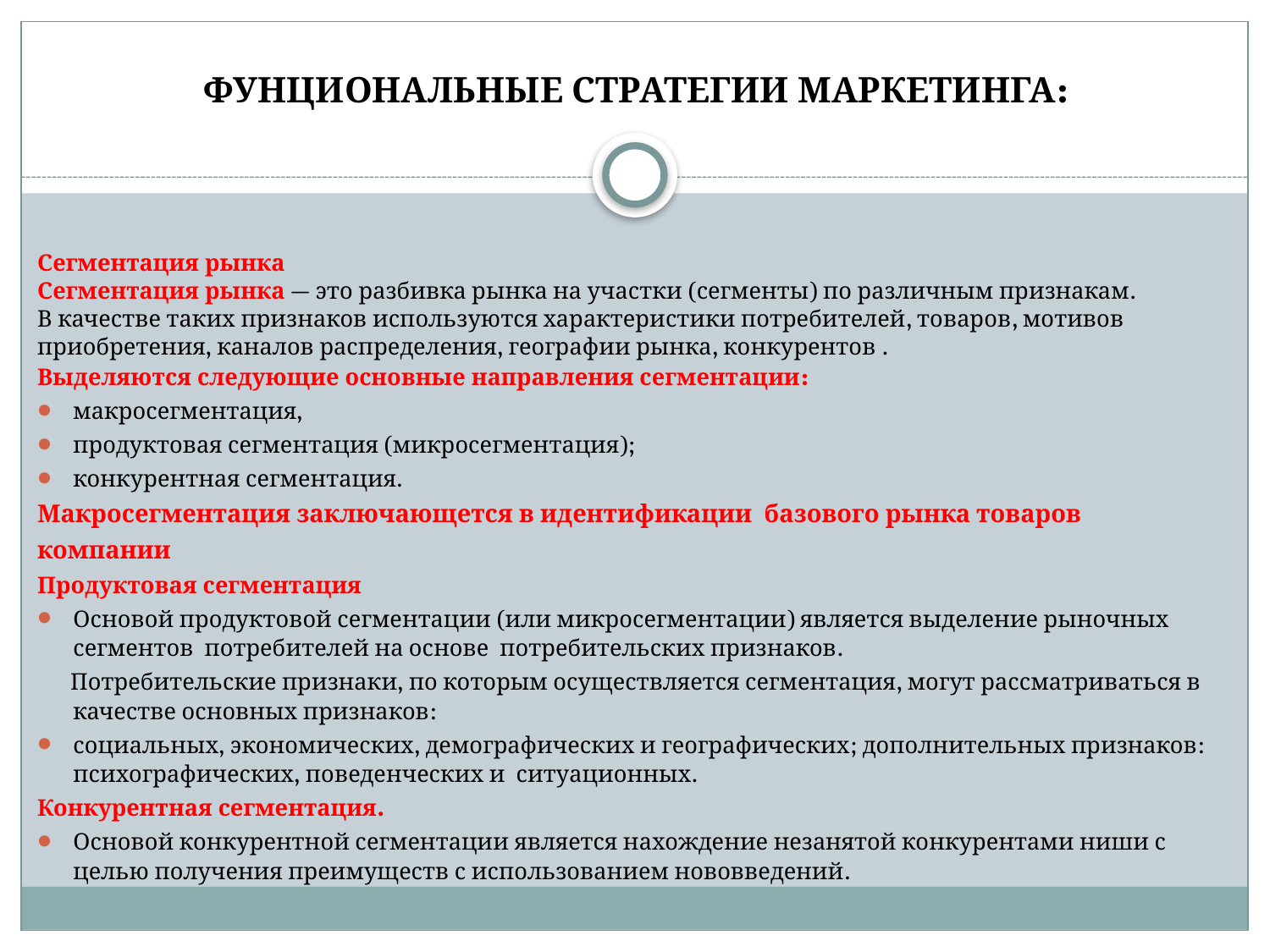

# ФУНЦИОНАЛЬНЫЕ СТРАТЕГИИ МАРКЕТИНГА:
Сегментация рынка
Сегментация рынка — это разбивка рынка на участки (сегменты) по различным признакам.
В качестве таких признаков используются характеристики потребителей, товаров, мотивов
приобретения, каналов распределения, географии рынка, конкурентов .
Выделяются следующие основные направления сегментации:
макросегментация,
продуктовая сегментация (микросегментация);
конкурентная сегментация.
Макросегментация заключающется в идентификации  базового рынка товаров
компании
Продуктовая сегментация
Основой продуктовой сегментации (или микросегментации) является выделение рыночных сегментов  потребителей на основе  потребительских признаков.
      Потребительские признаки, по которым осуществляется сегментация, могут рассматриваться в качестве основных признаков:
социальных, экономических, демографических и географических; дополнительных признаков: психографических, поведенческих и  ситуационных.
Конкурентная сегментация.
Основой конкурентной сегментации является нахождение незанятой конкурентами ниши с целью получения преимуществ с использованием нововведений.